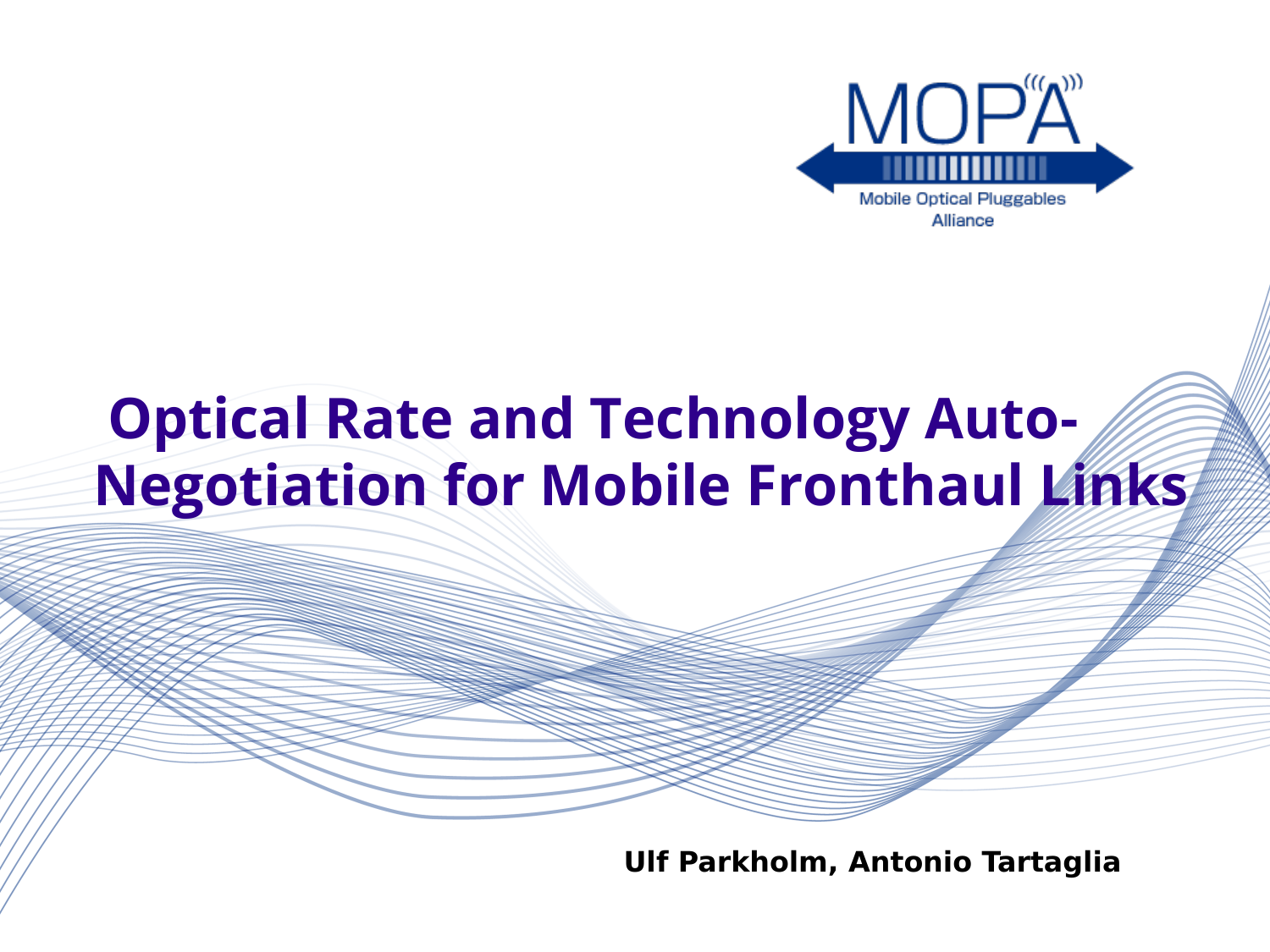

Optical Rate and Technology Auto-Negotiation for Mobile Fronthaul Links
Ulf Parkholm, Antonio Tartaglia